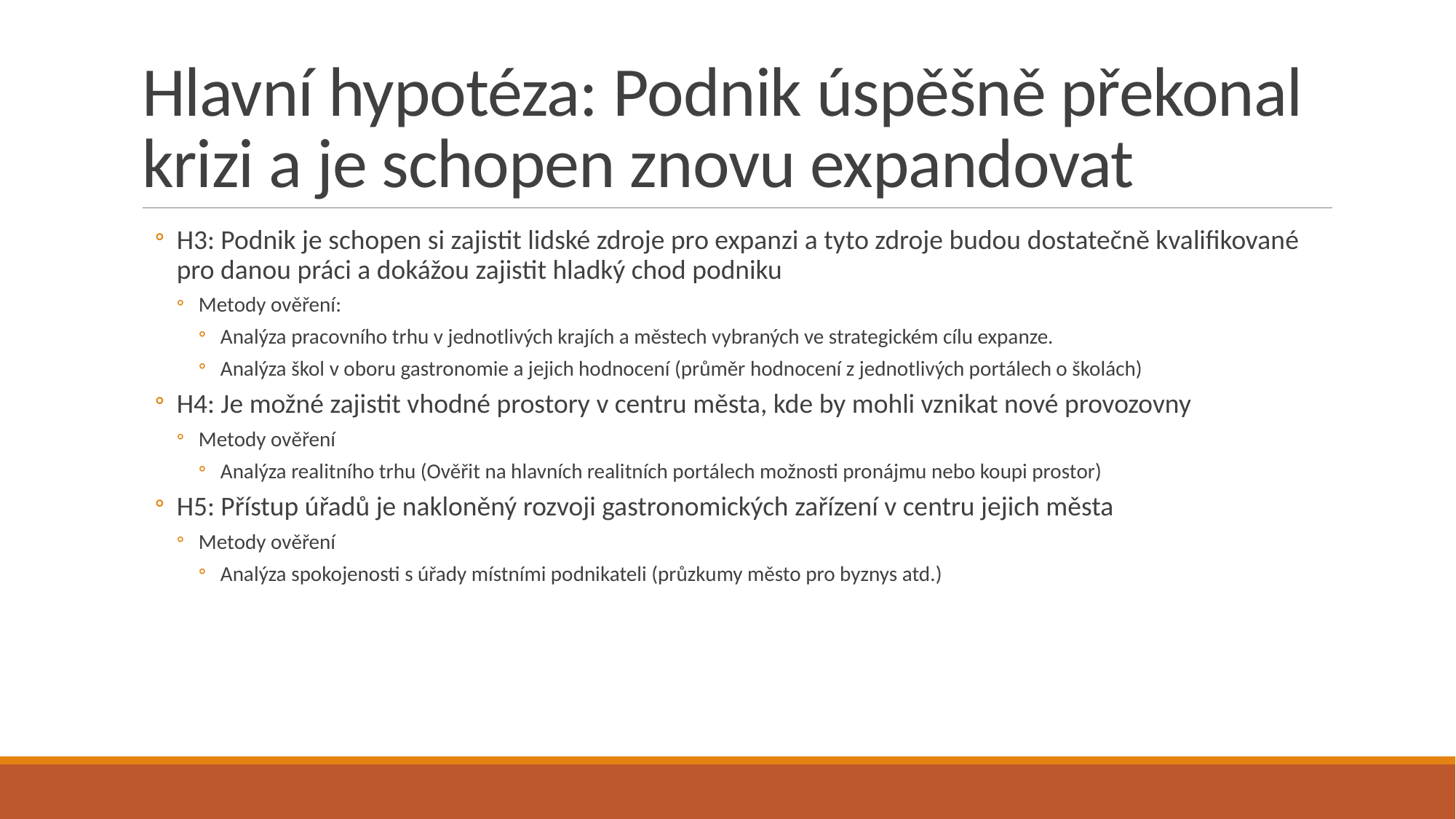

# Hlavní hypotéza: Podnik úspěšně překonal krizi a je schopen znovu expandovat
H3: Podnik je schopen si zajistit lidské zdroje pro expanzi a tyto zdroje budou dostatečně kvalifikované pro danou práci a dokážou zajistit hladký chod podniku
Metody ověření:
Analýza pracovního trhu v jednotlivých krajích a městech vybraných ve strategickém cílu expanze.
Analýza škol v oboru gastronomie a jejich hodnocení (průměr hodnocení z jednotlivých portálech o školách)
H4: Je možné zajistit vhodné prostory v centru města, kde by mohli vznikat nové provozovny
Metody ověření
Analýza realitního trhu (Ověřit na hlavních realitních portálech možnosti pronájmu nebo koupi prostor)
H5: Přístup úřadů je nakloněný rozvoji gastronomických zařízení v centru jejich města
Metody ověření
Analýza spokojenosti s úřady místními podnikateli (průzkumy město pro byznys atd.)